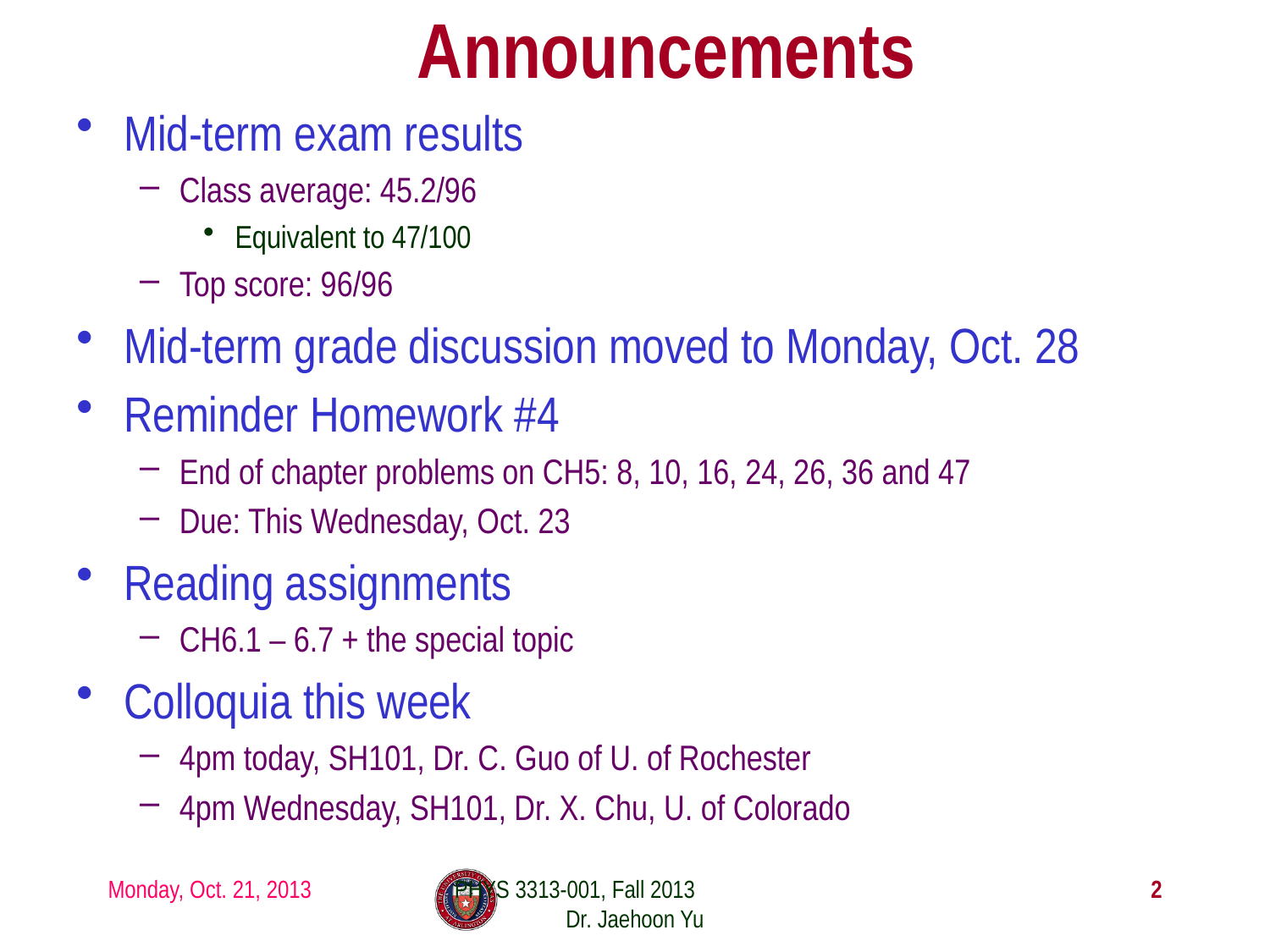

# Announcements
Mid-term exam results
Class average: 45.2/96
Equivalent to 47/100
Top score: 96/96
Mid-term grade discussion moved to Monday, Oct. 28
Reminder Homework #4
End of chapter problems on CH5: 8, 10, 16, 24, 26, 36 and 47
Due: This Wednesday, Oct. 23
Reading assignments
CH6.1 – 6.7 + the special topic
Colloquia this week
4pm today, SH101, Dr. C. Guo of U. of Rochester
4pm Wednesday, SH101, Dr. X. Chu, U. of Colorado
Monday, Oct. 21, 2013
PHYS 3313-001, Fall 2013                      Dr. Jaehoon Yu
2